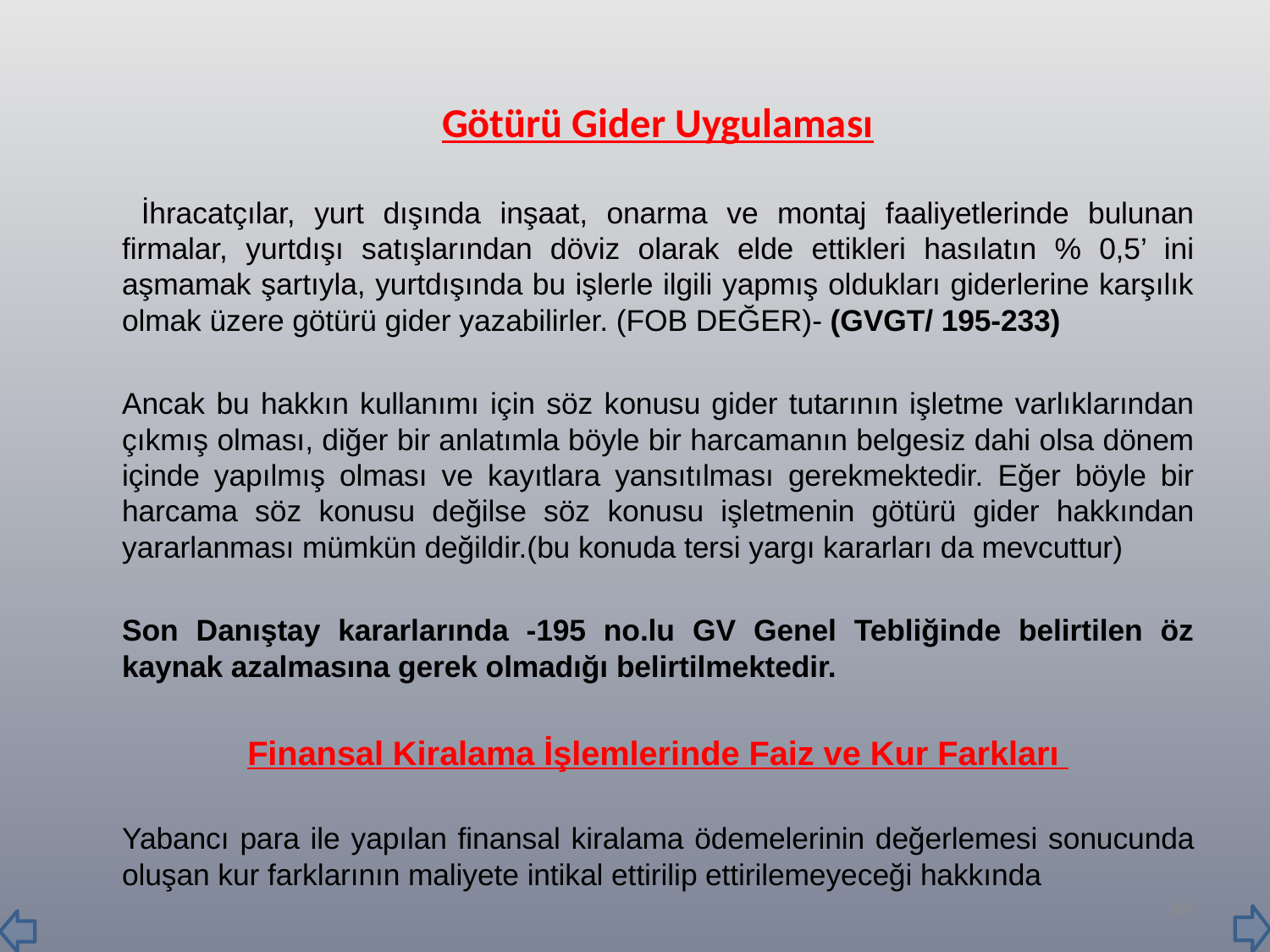

Götürü Gider Uygulaması

		 İhracatçılar, yurt dışında inşaat, onarma ve montaj faaliyetlerinde bulunan firmalar, yurtdışı satışlarından döviz olarak elde ettikleri hasılatın % 0,5’ ini aşmamak şartıyla, yurtdışında bu işlerle ilgili yapmış oldukları giderlerine karşılık olmak üzere götürü gider yazabilirler. (FOB DEĞER)- (GVGT/ 195-233)

		Ancak bu hakkın kullanımı için söz konusu gider tutarının işletme varlıklarından çıkmış olması, diğer bir anlatımla böyle bir harcamanın belgesiz dahi olsa dönem içinde yapılmış olması ve kayıtlara yansıtılması gerekmektedir. Eğer böyle bir harcama söz konusu değilse söz konusu işletmenin götürü gider hakkından yararlanması mümkün değildir.(bu konuda tersi yargı kararları da mevcuttur)

	Son Danıştay kararlarında -195 no.lu GV Genel Tebliğinde belirtilen öz kaynak azalmasına gerek olmadığı belirtilmektedir.

	Finansal Kiralama İşlemlerinde Faiz ve Kur Farkları

		Yabancı para ile yapılan finansal kiralama ödemelerinin değerlemesi sonucunda oluşan kur farklarının maliyete intikal ettirilip ettirilemeyeceği hakkında
64